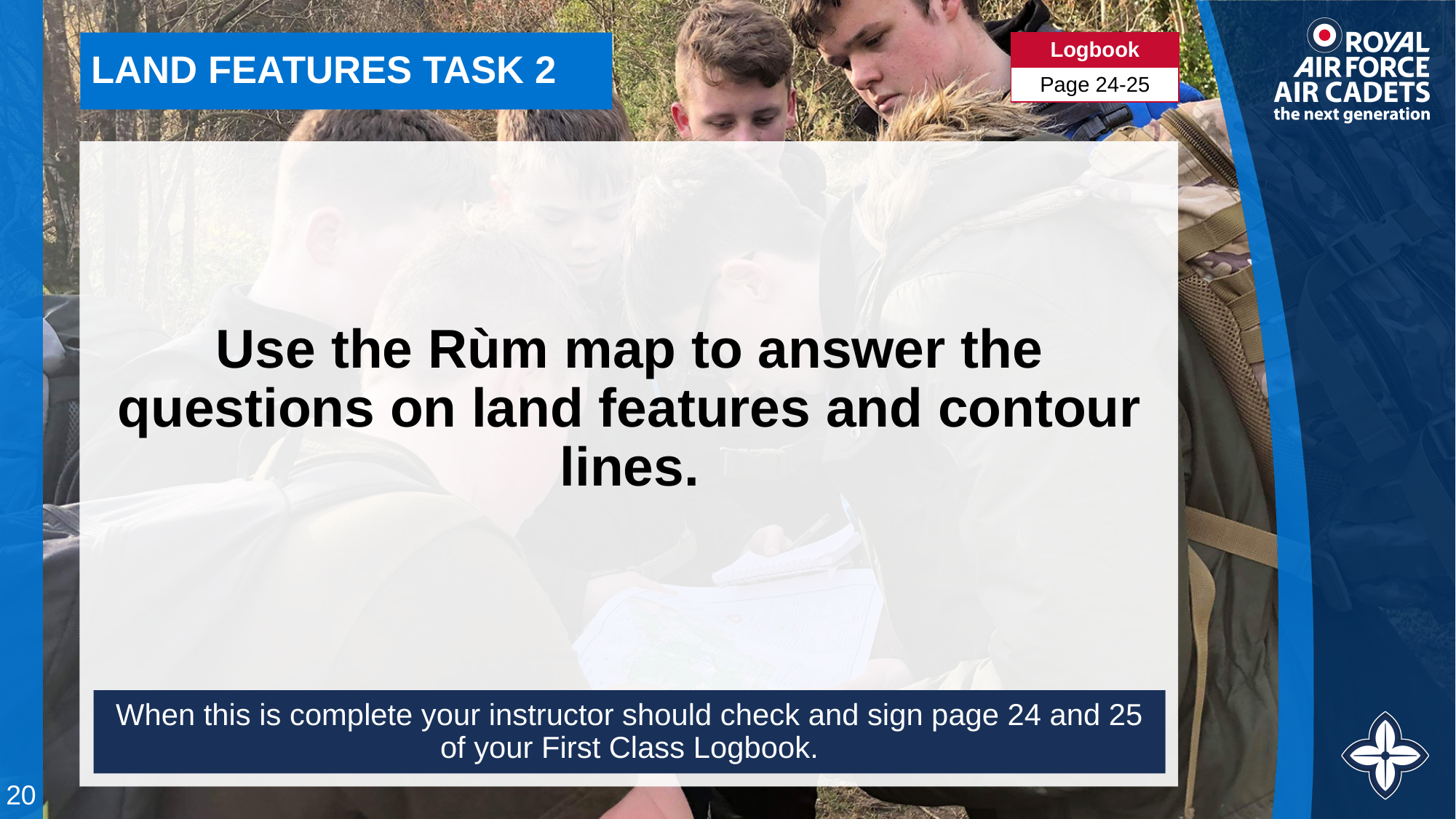

| Logbook |
| --- |
| Page 24-25 |
# LAND FEATURES TASK 2

Use the Rùm map to answer the questions on land features and contour lines.
When this is complete your instructor should check and sign page 24 and 25 of your First Class Logbook.